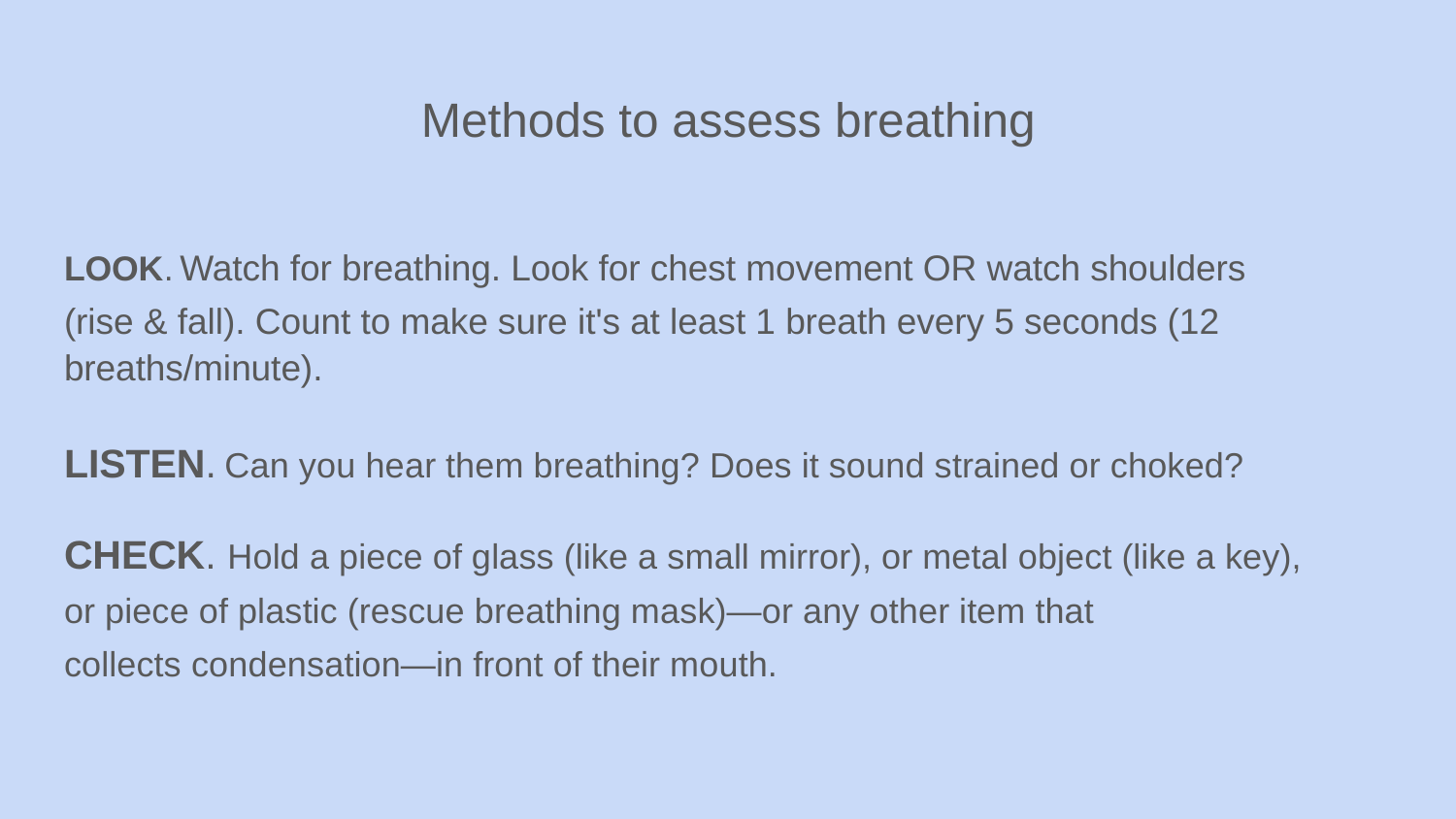

# Methods to assess breathing

LOOK. Watch for breathing. Look for chest movement OR watch shoulders
(rise & fall). Count to make sure it's at least 1 breath every 5 seconds (12 breaths/minute).

LISTEN. Can you hear them breathing? Does it sound strained or choked?

CHECK. Hold a piece of glass (like a small mirror), or metal object (like a key),
or piece of plastic (rescue breathing mask)—or any other item that
collects condensation—in front of their mouth.